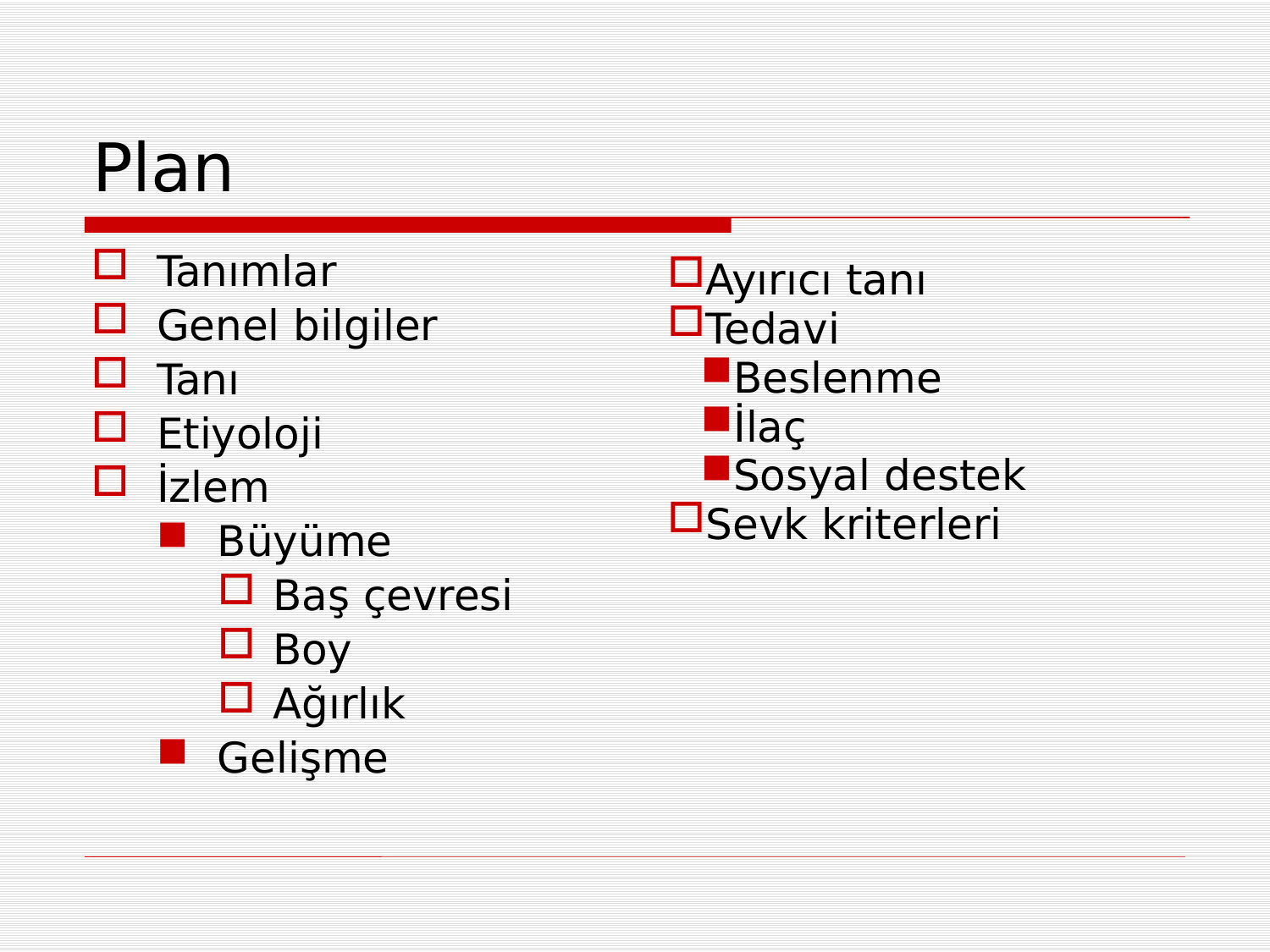

# Plan
Tanımlar
Genel bilgiler
Tanı
Etiyoloji
İzlem
Büyüme
Baş çevresi
Boy
Ağırlık
Gelişme
Ayırıcı tanı
Tedavi
Beslenme
İlaç
Sosyal destek
Sevk kriterleri